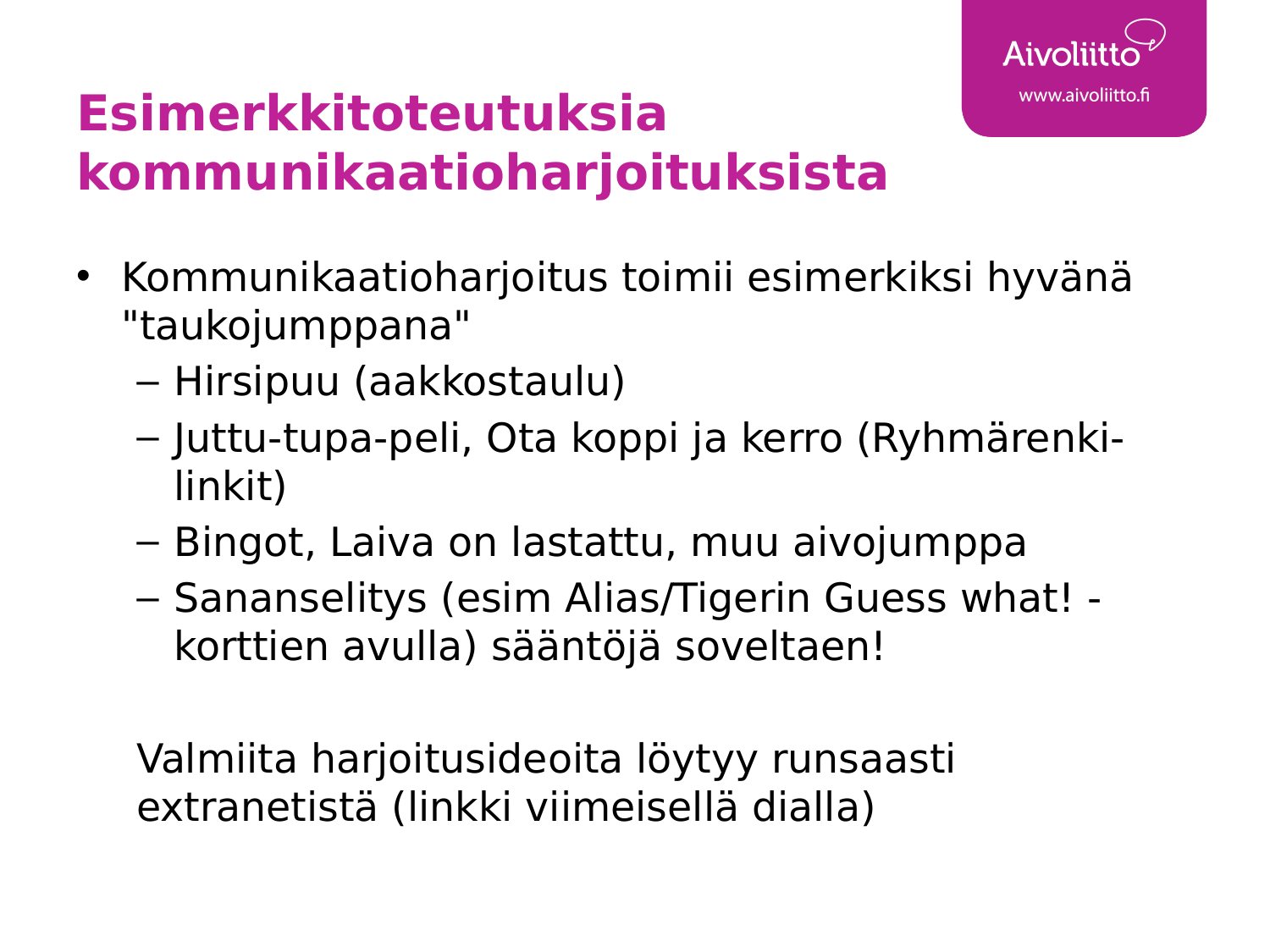

# Esimerkkitoteutuksia kommunikaatioharjoituksista
Kommunikaatioharjoitus toimii esimerkiksi hyvänä "taukojumppana"
Hirsipuu (aakkostaulu)
Juttu-tupa-peli, Ota koppi ja kerro (Ryhmärenki-linkit)
Bingot, Laiva on lastattu, muu aivojumppa
Sananselitys (esim Alias/Tigerin Guess what! -korttien avulla) sääntöjä soveltaen!

Valmiita harjoitusideoita löytyy runsaasti extranetistä (linkki viimeisellä dialla)